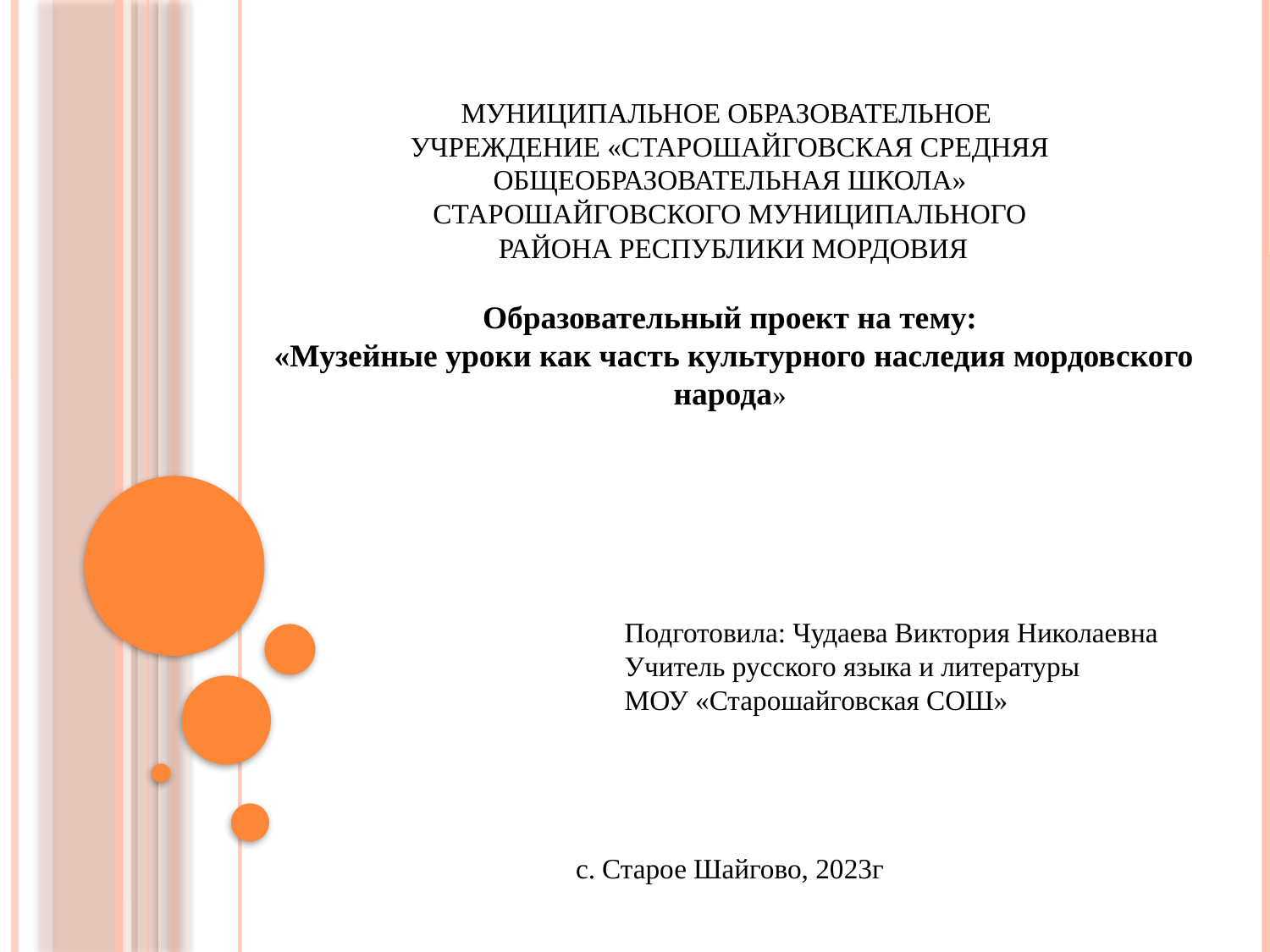

МУНИЦИПАЛЬНОЕ ОБРАЗОВАТЕЛЬНОЕ
УЧРЕЖДЕНИЕ «СТАРОШАЙГОВСКАЯ СРЕДНЯЯ ОБЩЕОБРАЗОВАТЕЛЬНАЯ ШКОЛА»
СТАРОШАЙГОВСКОГО МУНИЦИПАЛЬНОГО
 РАЙОНА РЕСПУБЛИКИ МОРДОВИЯ

Образовательный проект на тему:
 «Музейные уроки как часть культурного наследия мордовского народа»

                                                      Подготовила: Чудаева Виктория Николаевна
                                                      Учитель русского языка и литературы
                                                      МОУ «Старошайговская СОШ»

с. Старое Шайгово, 2023г